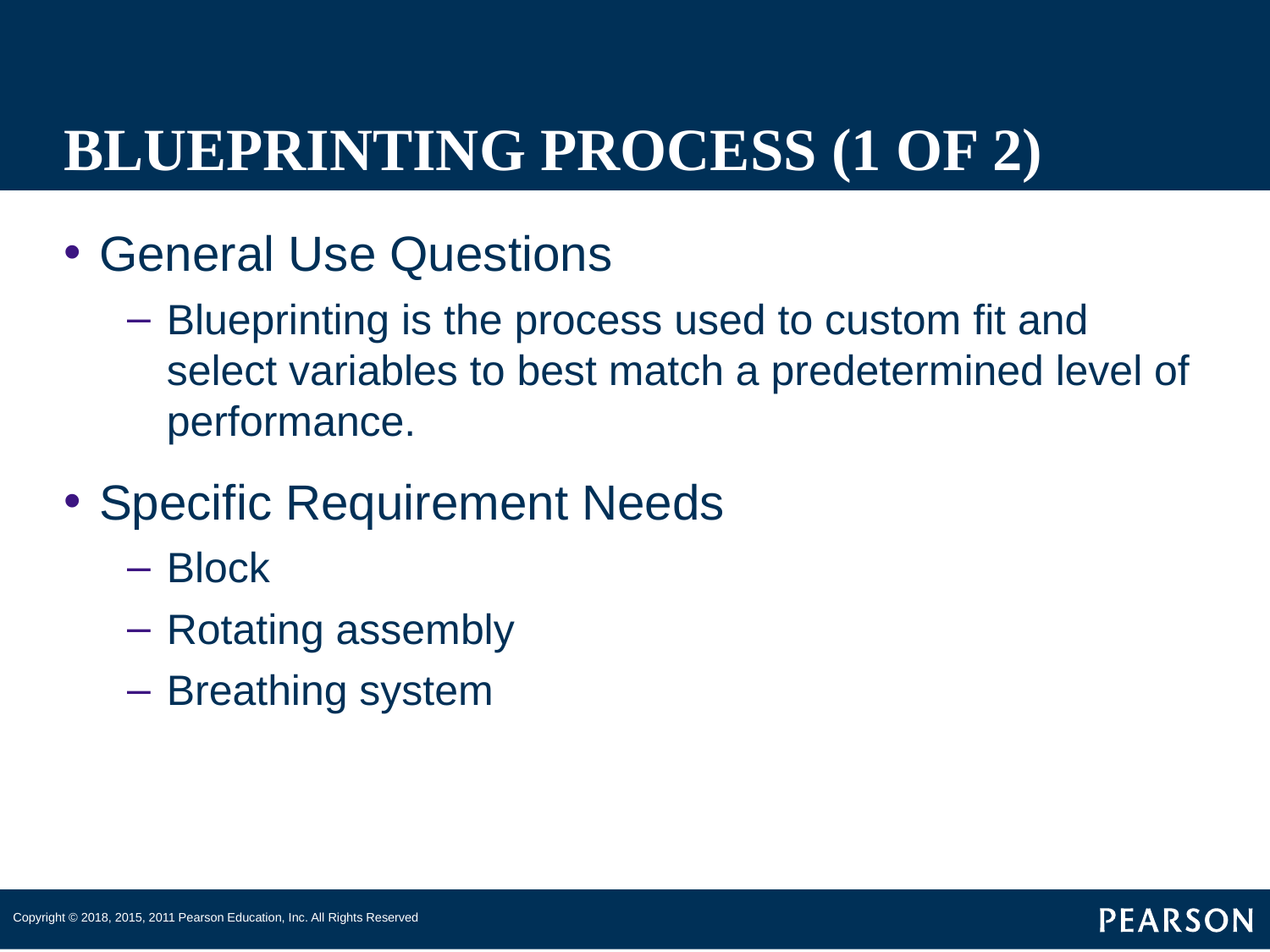

# BLUEPRINTING PROCESS (1 OF 2)
General Use Questions
Blueprinting is the process used to custom fit and select variables to best match a predetermined level of performance.
Specific Requirement Needs
Block
Rotating assembly
Breathing system